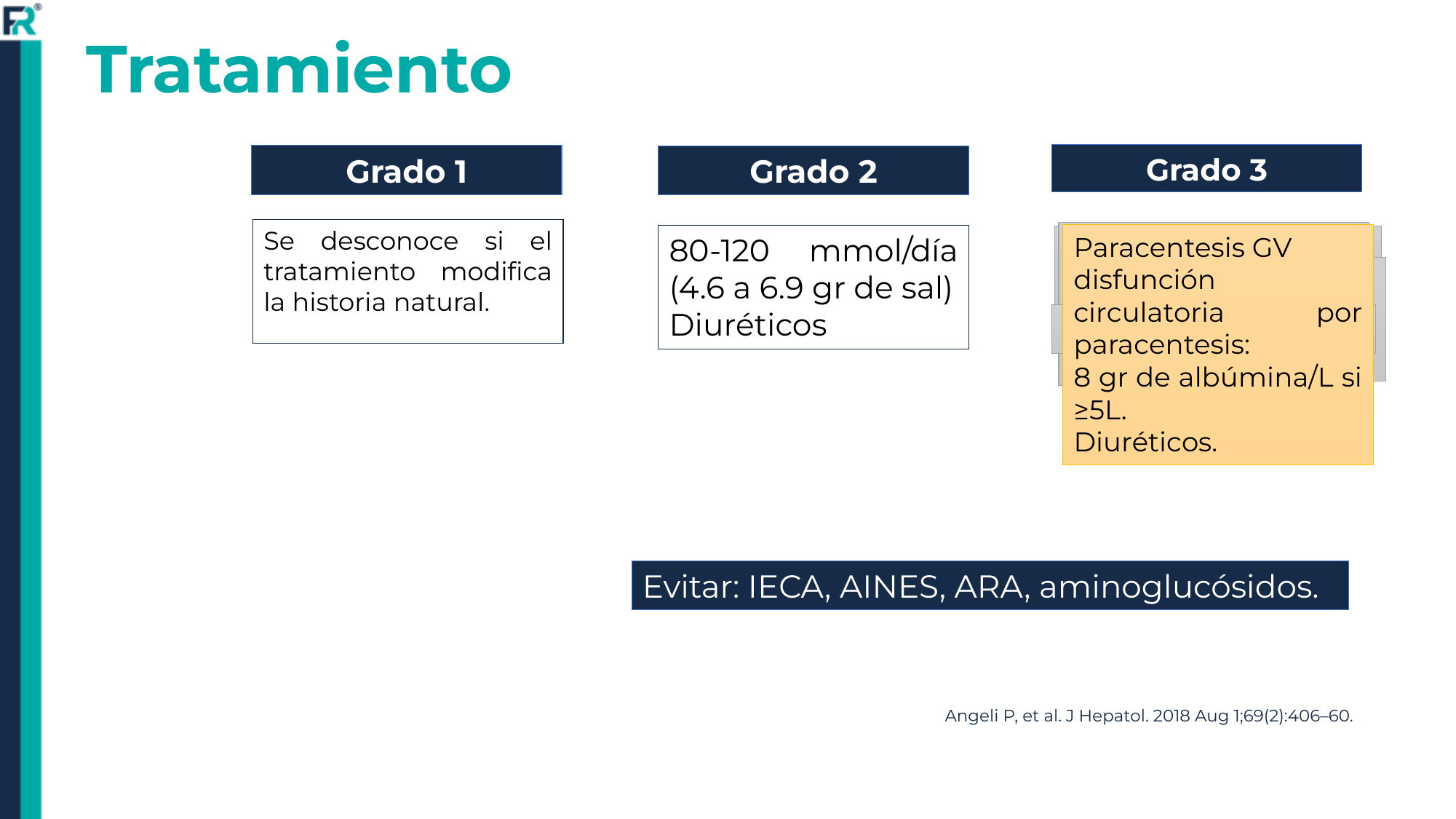

Tratamiento
Grado 3
Grado 1
Grado 2
Se desconoce si el tratamiento modifica la historia natural.
Espironolactona:

100 mg hasta 400 mg/día.
Furosemida 40 mg hasta 160 mg/día.
Paracentesis GV
disfunción circulatoria por paracentesis:
8 gr de albúmina/L si ≥5L.
Diuréticos.
80-120 mmol/día (4.6 a 6.9 gr de sal)
Diuréticos
Sintomático, no afecta mortalidad.
No más de:
0.5 Kg/día.
1 Kg/día si hay edema.
¿Monoterapia?
Evitar: IECA, AINES, ARA, aminoglucósidos.
Angeli P, et al. J Hepatol. 2018 Aug 1;69(2):406–60.